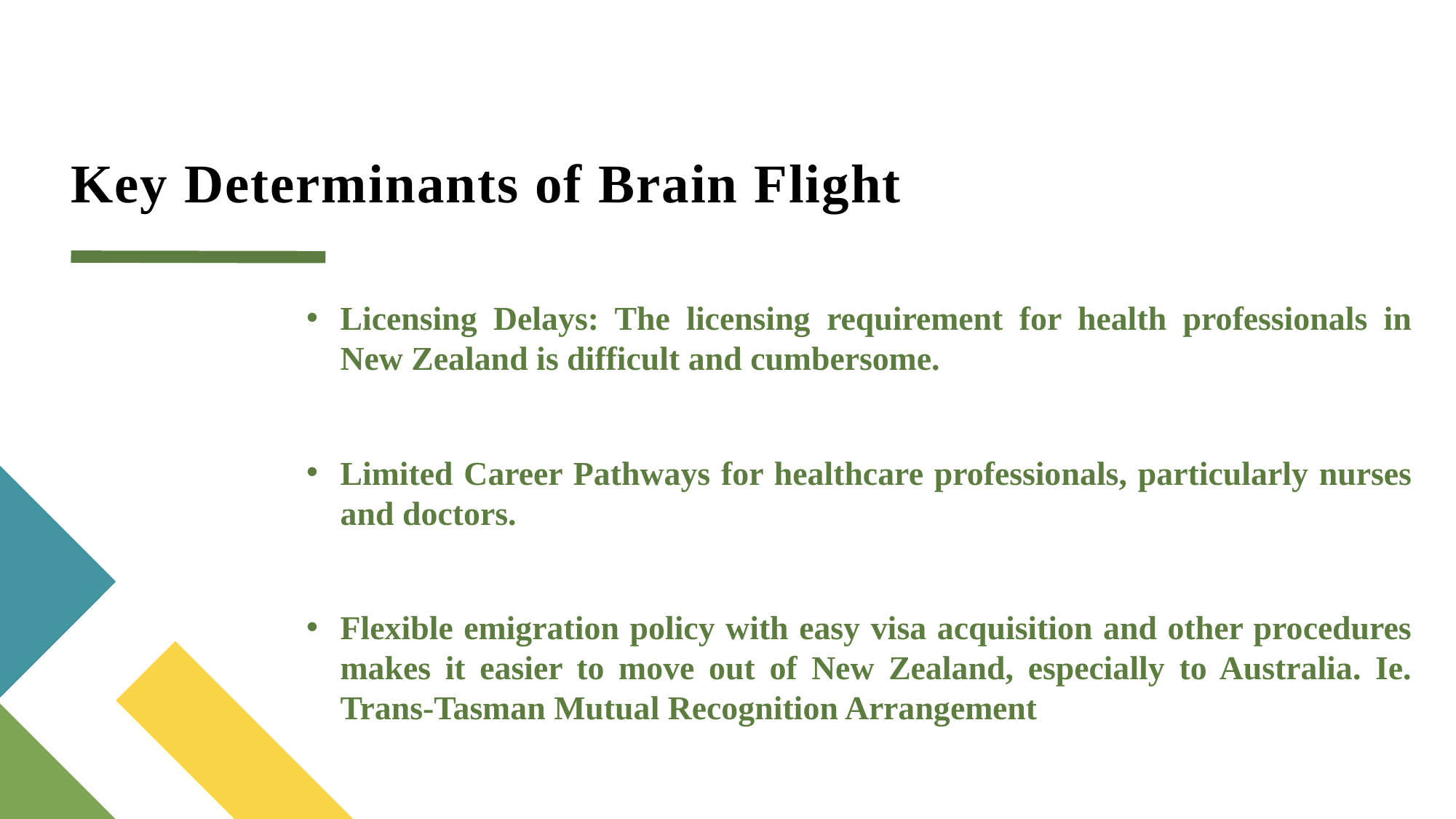

# Key Determinants of Brain Flight
Licensing Delays: The licensing requirement for health professionals in New Zealand is difficult and cumbersome.

Limited Career Pathways for healthcare professionals, particularly nurses and doctors.

Flexible emigration policy with easy visa acquisition and other procedures makes it easier to move out of New Zealand, especially to Australia. Ie. Trans-Tasman Mutual Recognition Arrangement